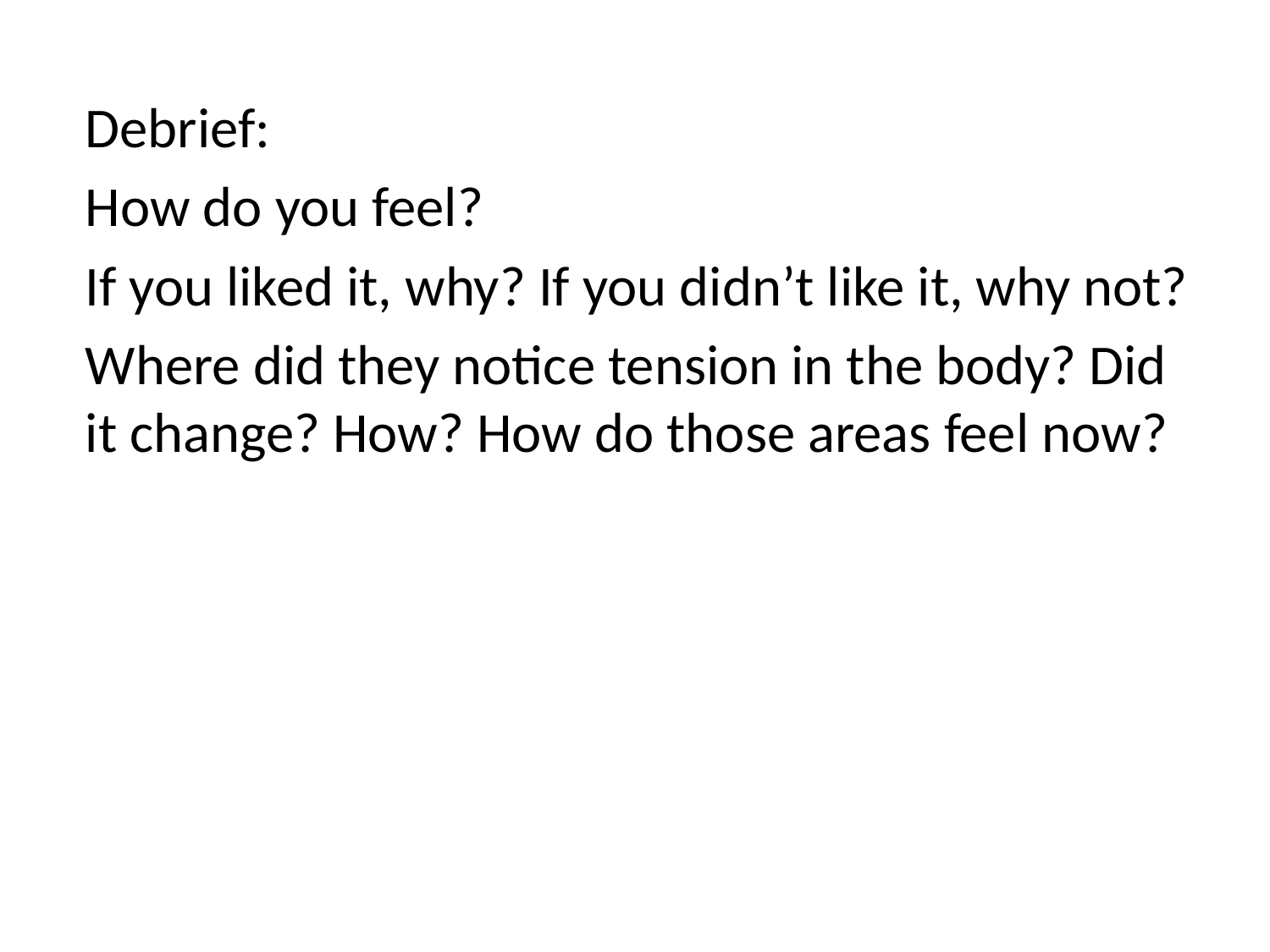

Debrief:
How do you feel?
If you liked it, why? If you didn’t like it, why not?
Where did they notice tension in the body? Did it change? How? How do those areas feel now?